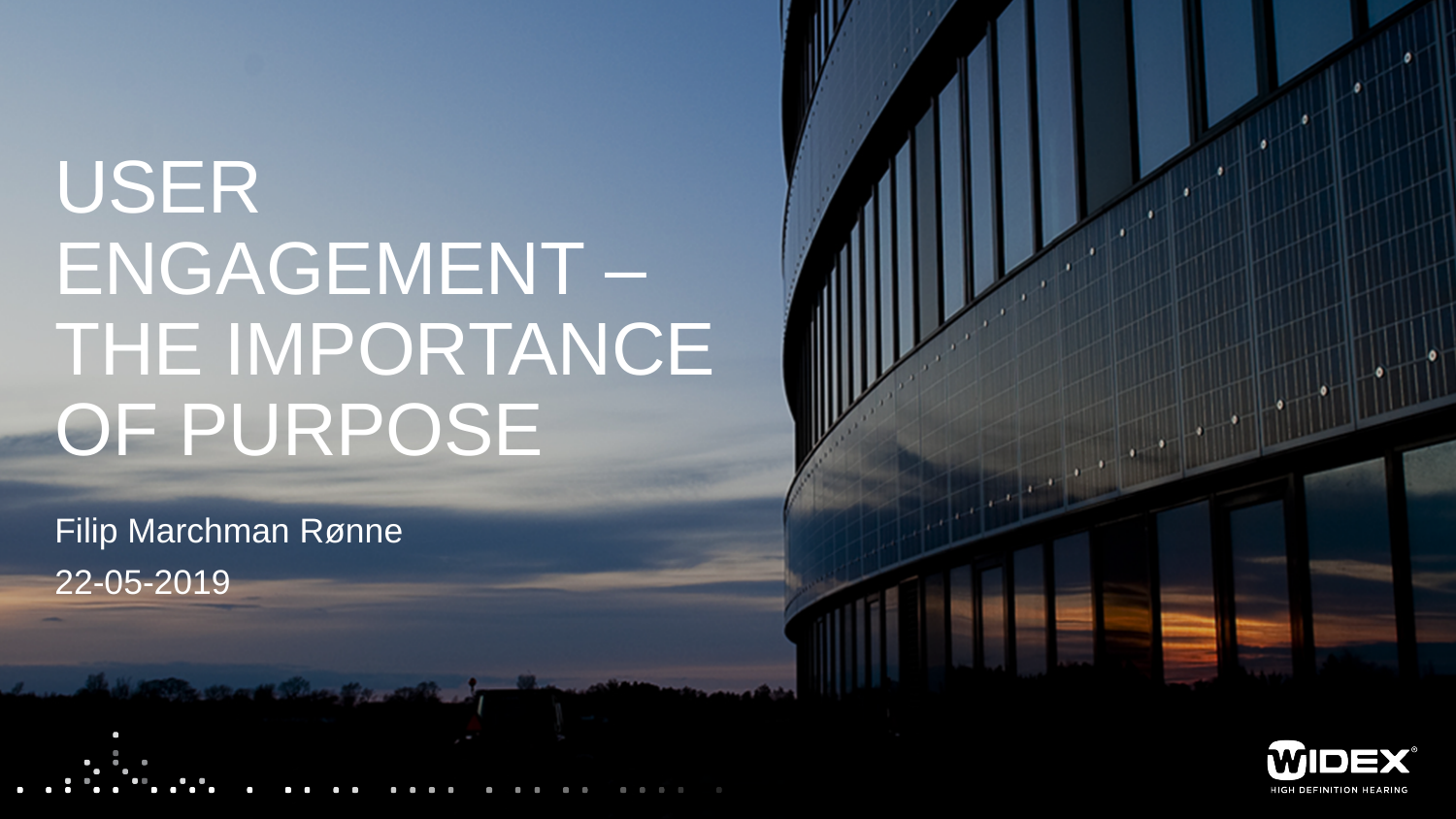

# User engagement – the importance of purpose
Filip Marchman Rønne
22-05-2019